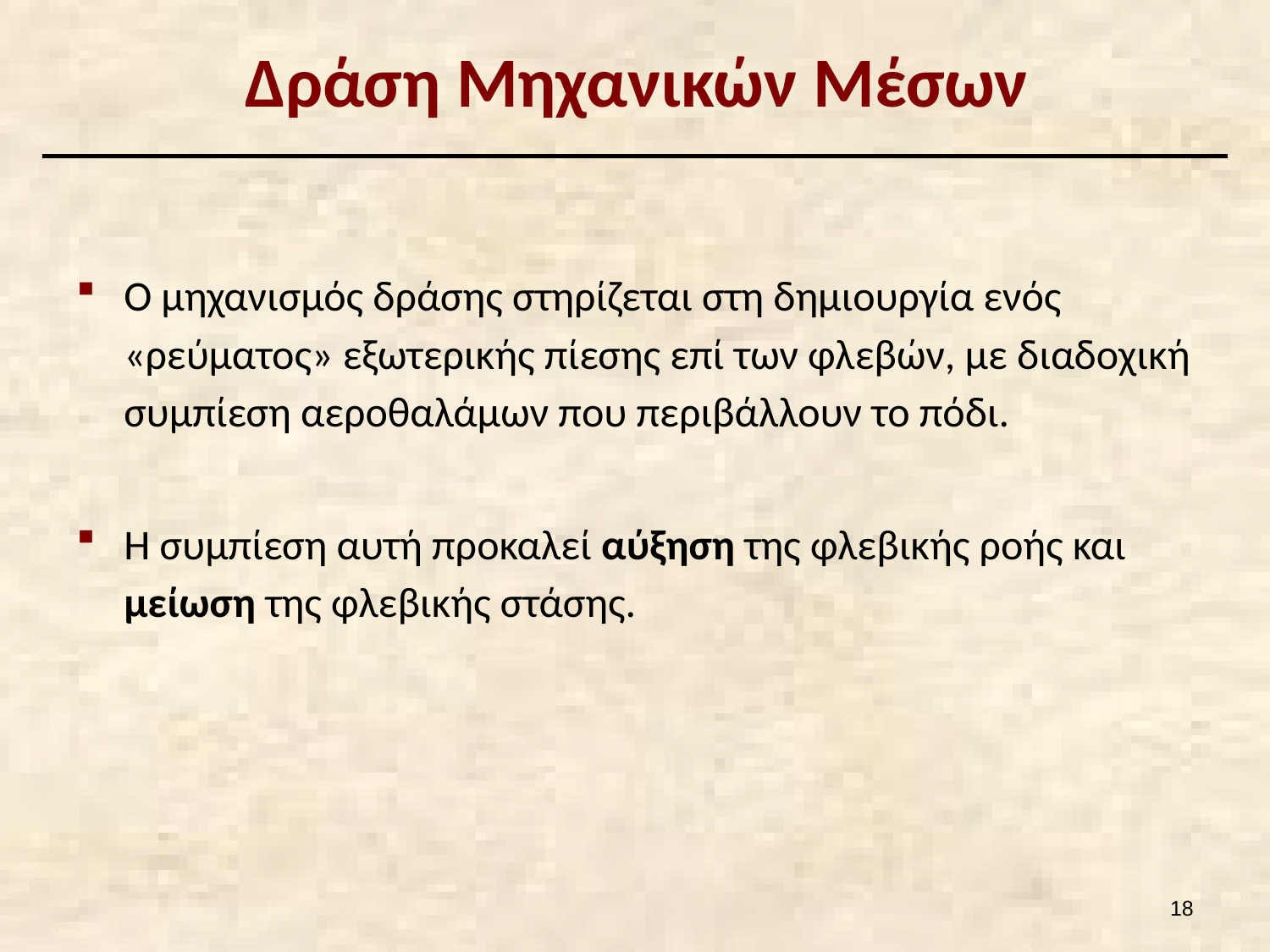

# Δράση Μηχανικών Μέσων

Ο μηχανισμός δράσης στηρίζεται στη δημιουργία ενός «ρεύματος» εξωτερικής πίεσης επί των φλεβών, με διαδοχική συμπίεση αεροθαλάμων που περιβάλλουν το πόδι.

Η συμπίεση αυτή προκαλεί αύξηση της φλεβικής ροής και μείωση της φλεβικής στάσης.
18